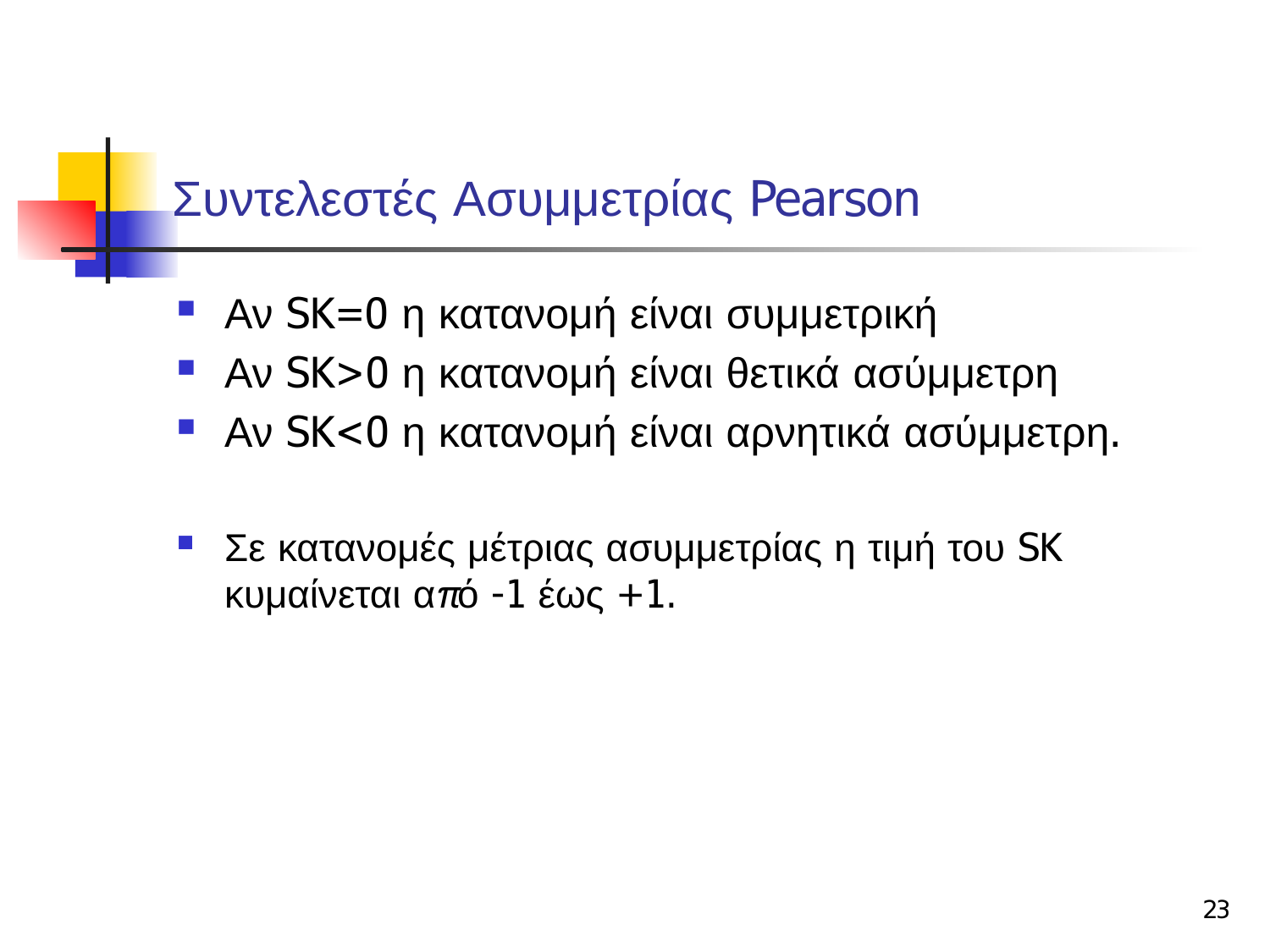

# Συντελεστές Ασυμμετρίας Pearson
Αν SK=0 η κατανομή είναι συμμετρική
Αν SK>0 η κατανομή είναι θετικά ασύμμετρη
Αν SK<0 η κατανομή είναι αρνητικά ασύμμετρη.

Σε κατανομές μέτριας ασυμμετρίας η τιμή του SK κυμαίνεται από -1 έως +1.
23